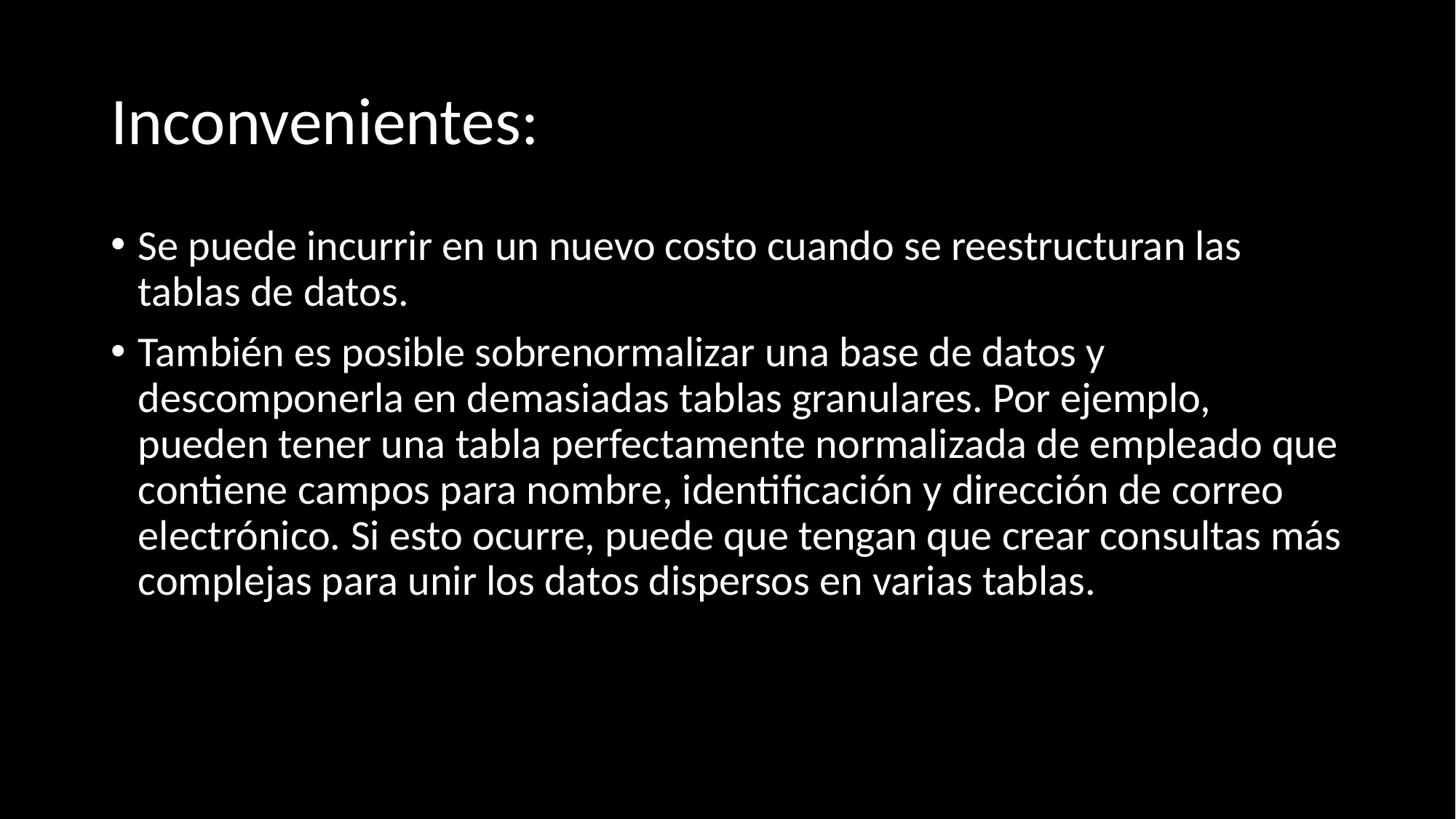

# Inconvenientes:
Se puede incurrir en un nuevo costo cuando se reestructuran las tablas de datos.
También es posible sobrenormalizar una base de datos y descomponerla en demasiadas tablas granulares. Por ejemplo, pueden tener una tabla perfectamente normalizada de empleado que contiene campos para nombre, identificación y dirección de correo electrónico. Si esto ocurre, puede que tengan que crear consultas más complejas para unir los datos dispersos en varias tablas.